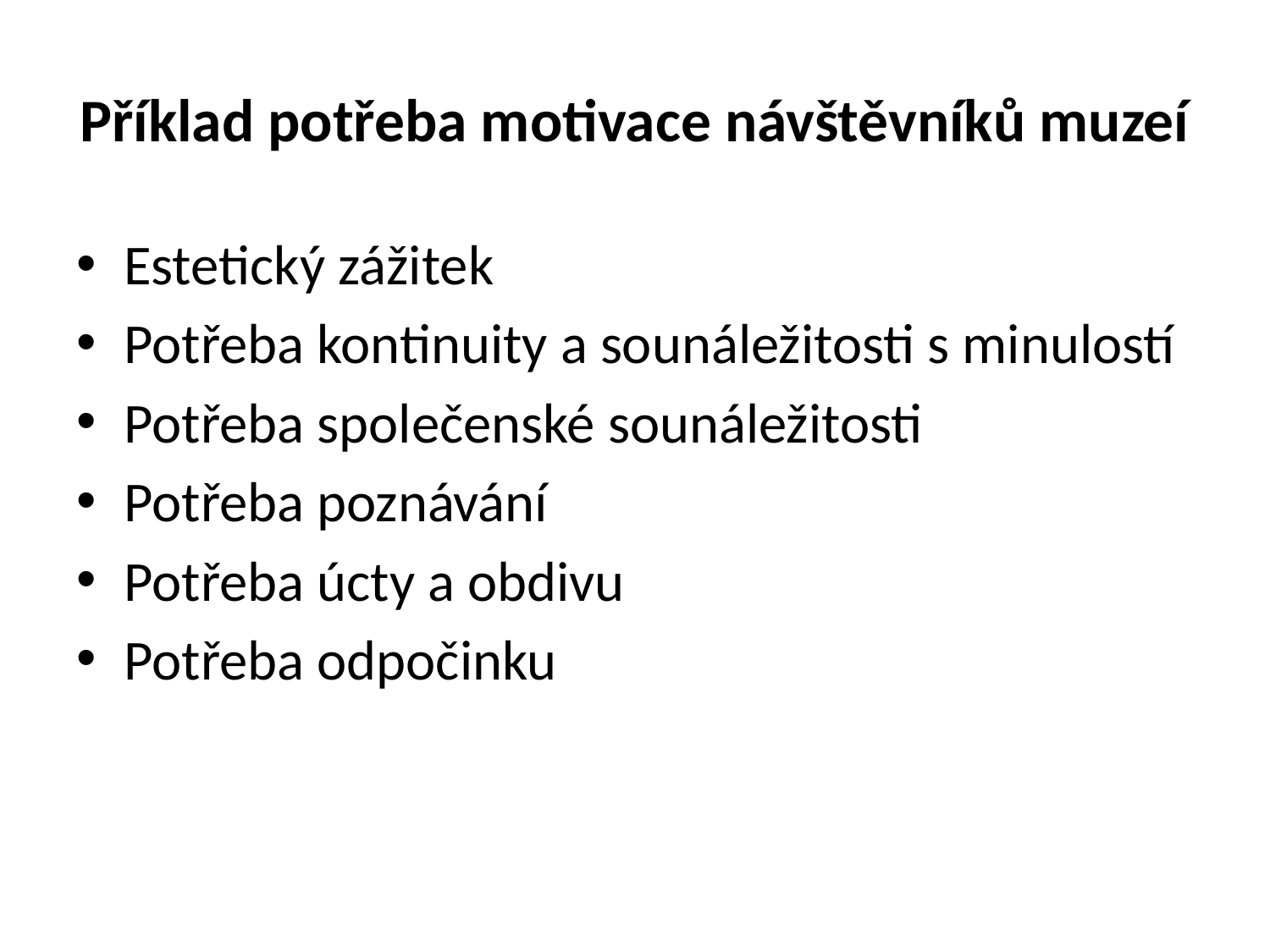

# Příklad potřeba motivace návštěvníků muzeí
Estetický zážitek
Potřeba kontinuity a sounáležitosti s minulostí
Potřeba společenské sounáležitosti
Potřeba poznávání
Potřeba úcty a obdivu
Potřeba odpočinku